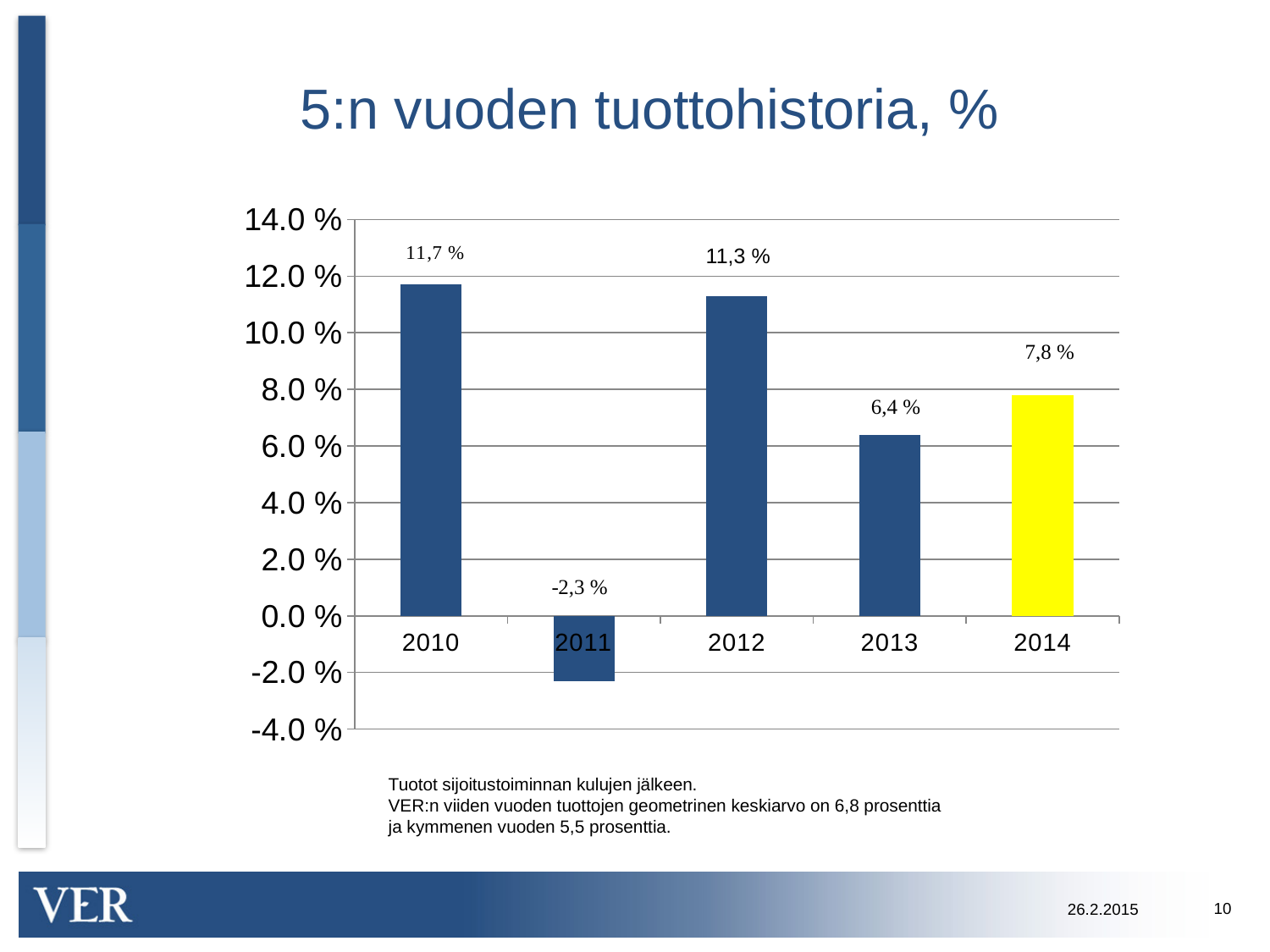

# 5:n vuoden tuottohistoria, %

### Chart

| Category | Column1 |
|---|---|
| 2010 | 0.117 |
| 2011 | -0.023 |
| 2012 | 0.113 |
| 2013 | 0.064 |
| 2014 | 0.078 |
11,3 %
Tuotot sijoitustoiminnan kulujen jälkeen.
VER:n viiden vuoden tuottojen geometrinen keskiarvo on 6,8 prosenttia
ja kymmenen vuoden 5,5 prosenttia.
10
26.2.2015